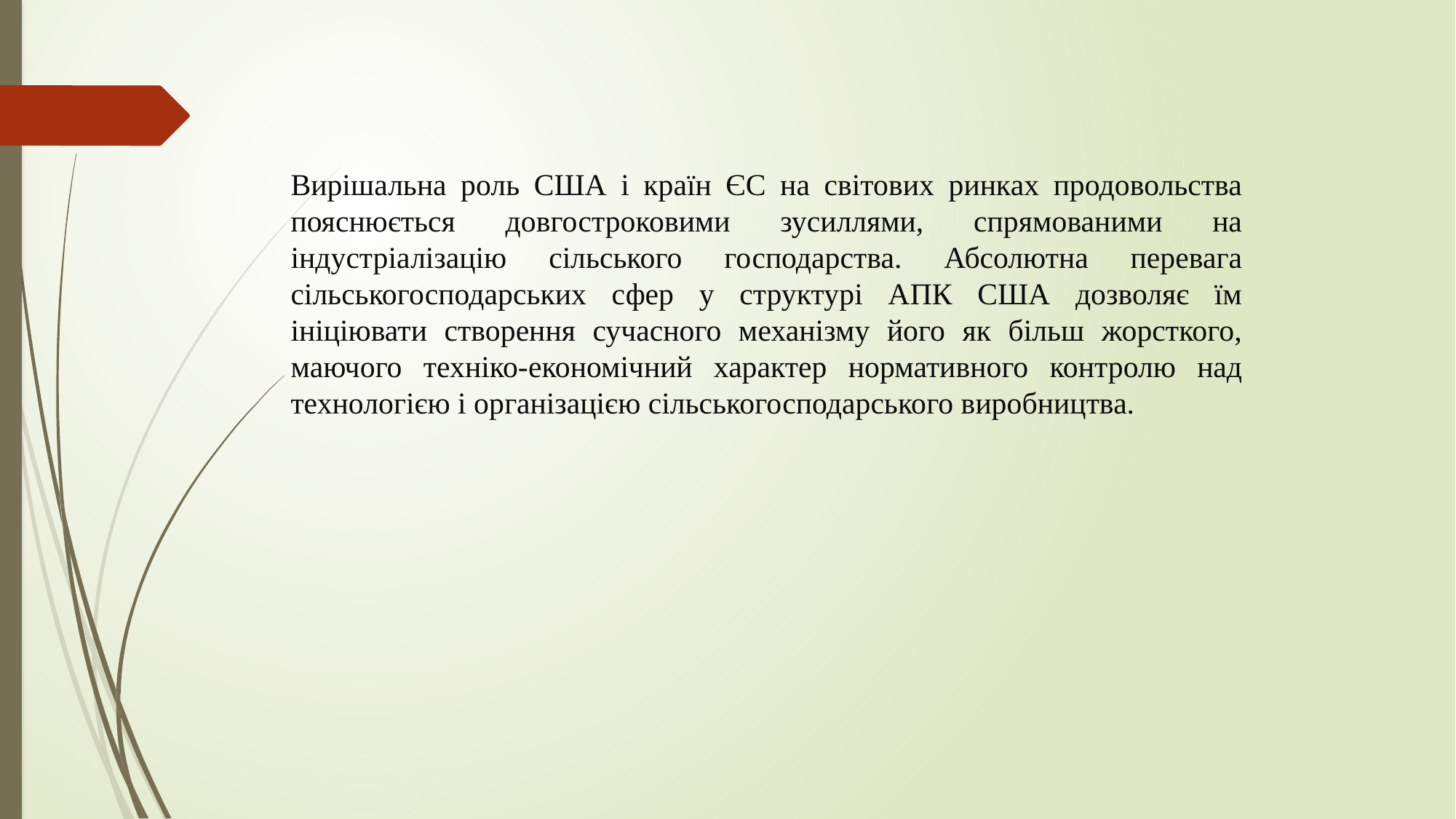

Вирішальна роль США і країн ЄС на світових ринках продовольства пояснюється довгостроковими зусиллями, спрямованими на індустріалізацію сільського господарства. Абсолютна перевага сільськогосподарських сфер у структурі АПК США дозволяє їм ініціювати створення сучасного механізму його як більш жорсткого, маючого техніко-економічний характер нормативного контролю над технологією і організацією сільськогосподарського виробництва.